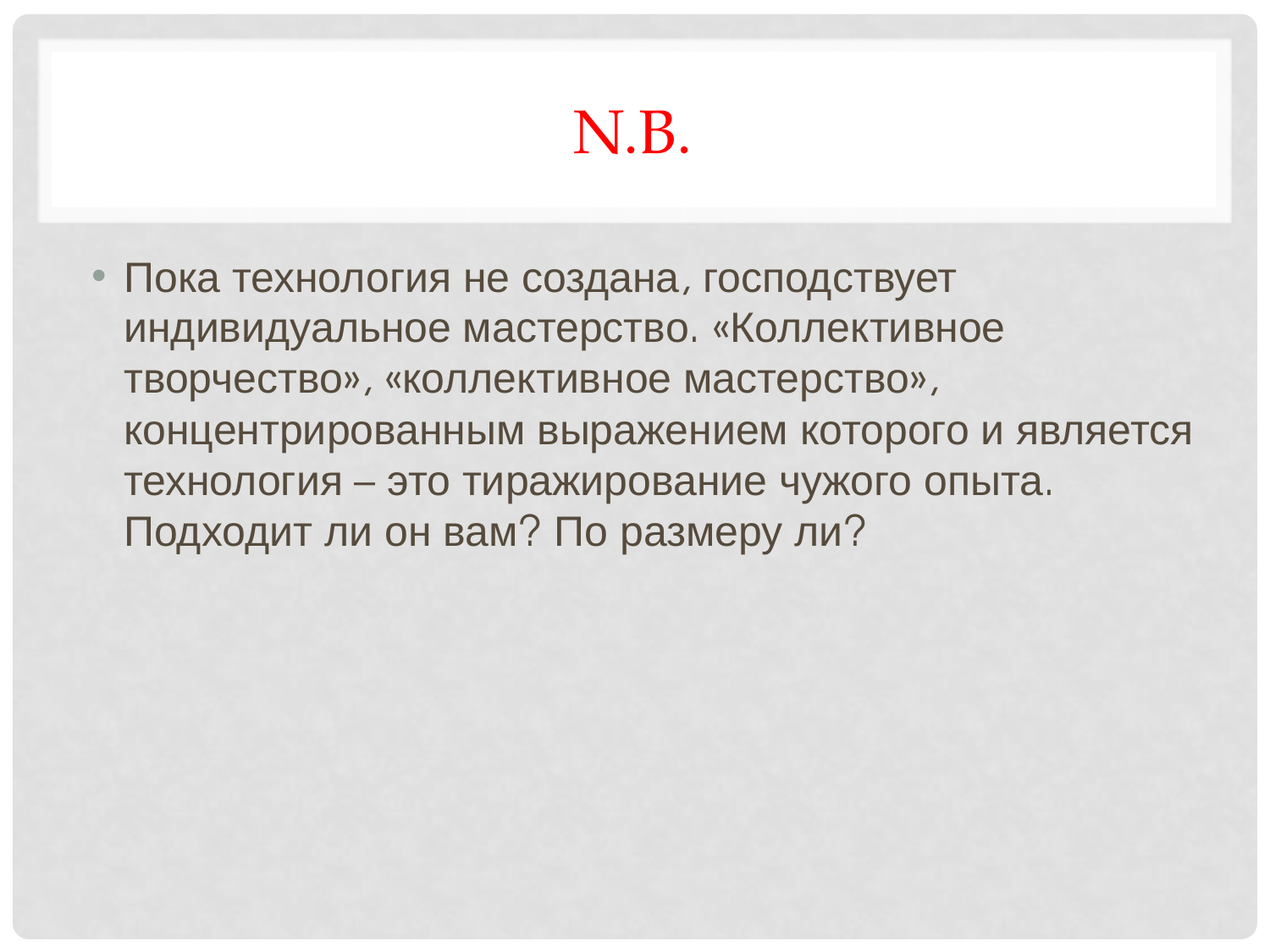

# N.B.
Пока технология не создана, господствует индивидуальное мастерство. «Коллективное творчество», «коллективное мастерство», концентрированным выражением которого и является технология – это тиражирование чужого опыта. Подходит ли он вам? По размеру ли?